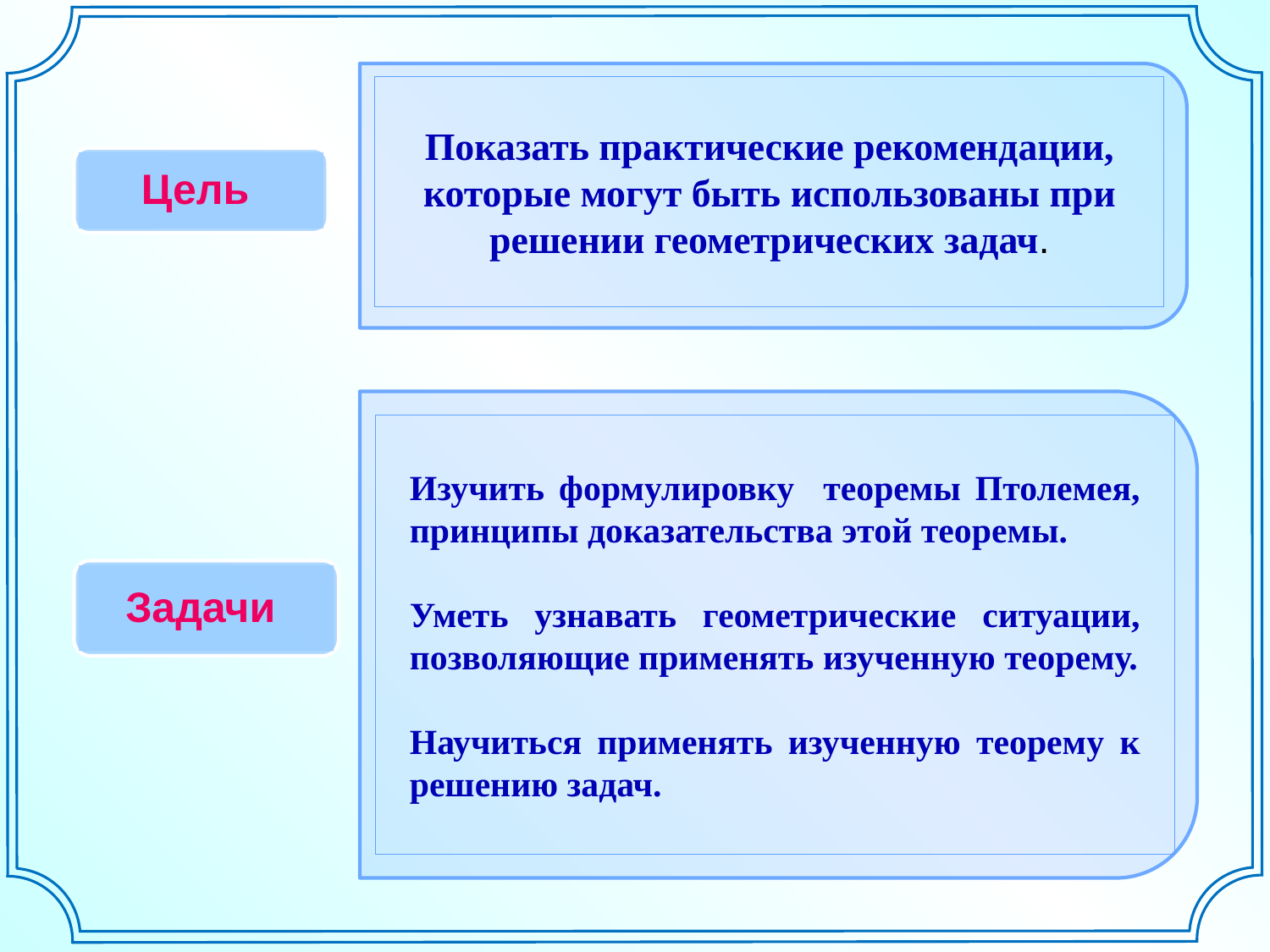

Показать практические рекомендации, которые могут быть использованы при решении геометрических задач.

Цель

Изучить формулировку  теоремы Птолемея, принципы доказательства этой теоремы.

Уметь узнавать геометрические ситуации, позволяющие применять изученную теорему.

Научиться применять изученную теорему к решению задач.

Задачи